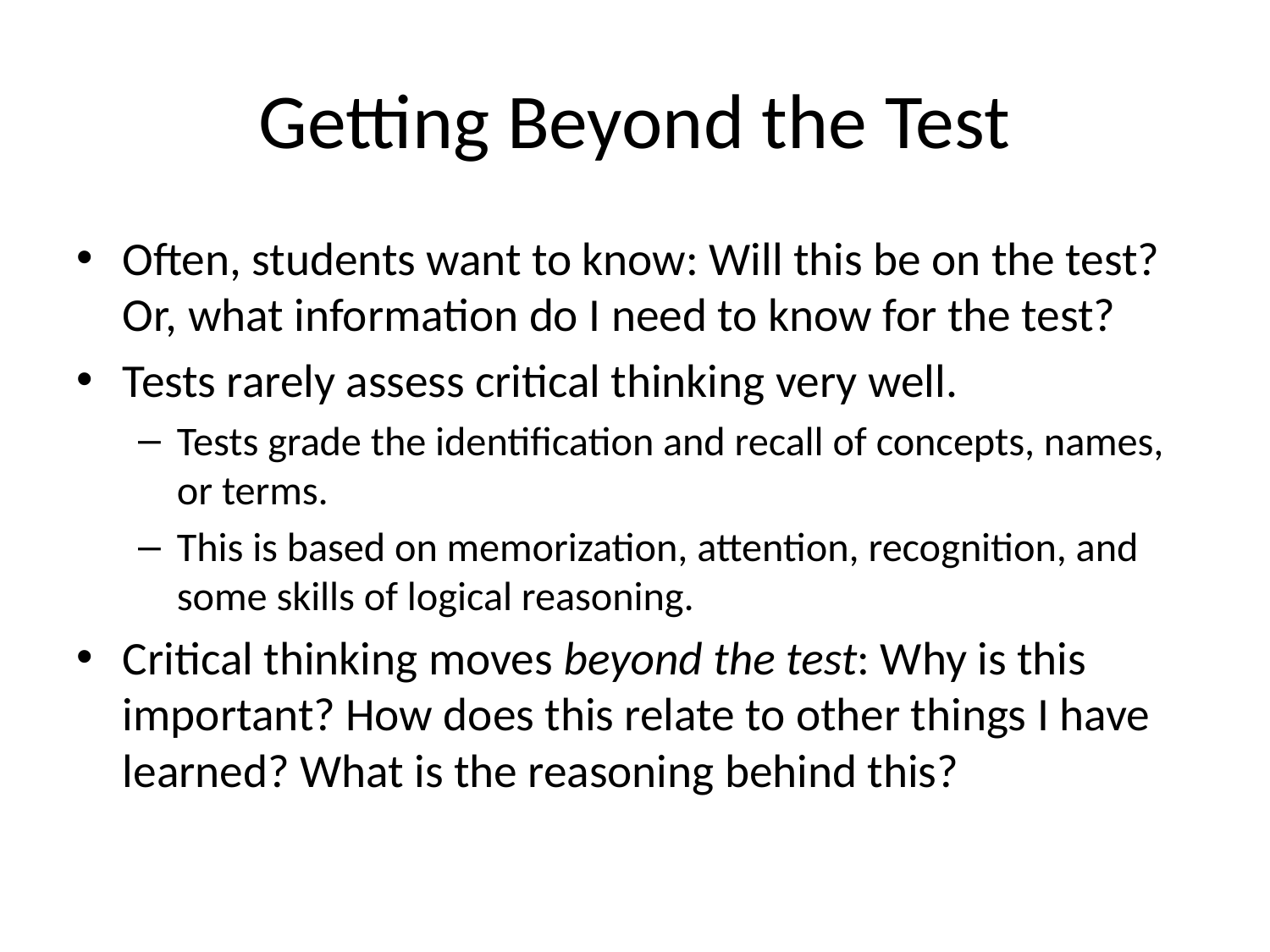

# Getting Beyond the Test
Often, students want to know: Will this be on the test? Or, what information do I need to know for the test?
Tests rarely assess critical thinking very well.
Tests grade the identification and recall of concepts, names, or terms.
This is based on memorization, attention, recognition, and some skills of logical reasoning.
Critical thinking moves beyond the test: Why is this important? How does this relate to other things I have learned? What is the reasoning behind this?